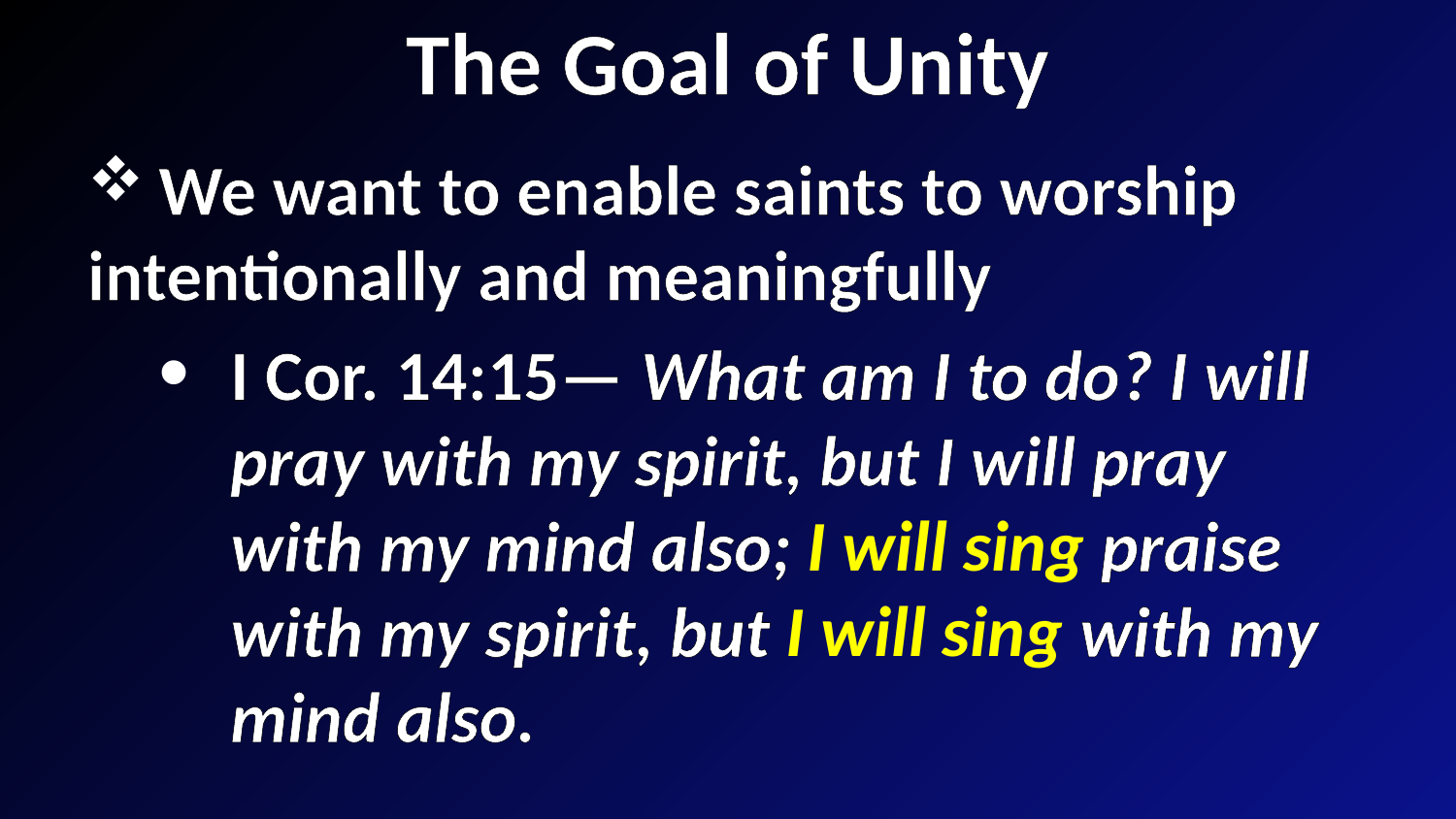

# The Goal of Unity
 We want to enable saints to worship intentionally and meaningfully
I Cor. 14:15— What am I to do? I will pray with my spirit, but I will pray with my mind also; I will sing praise with my spirit, but I will sing with my mind also.